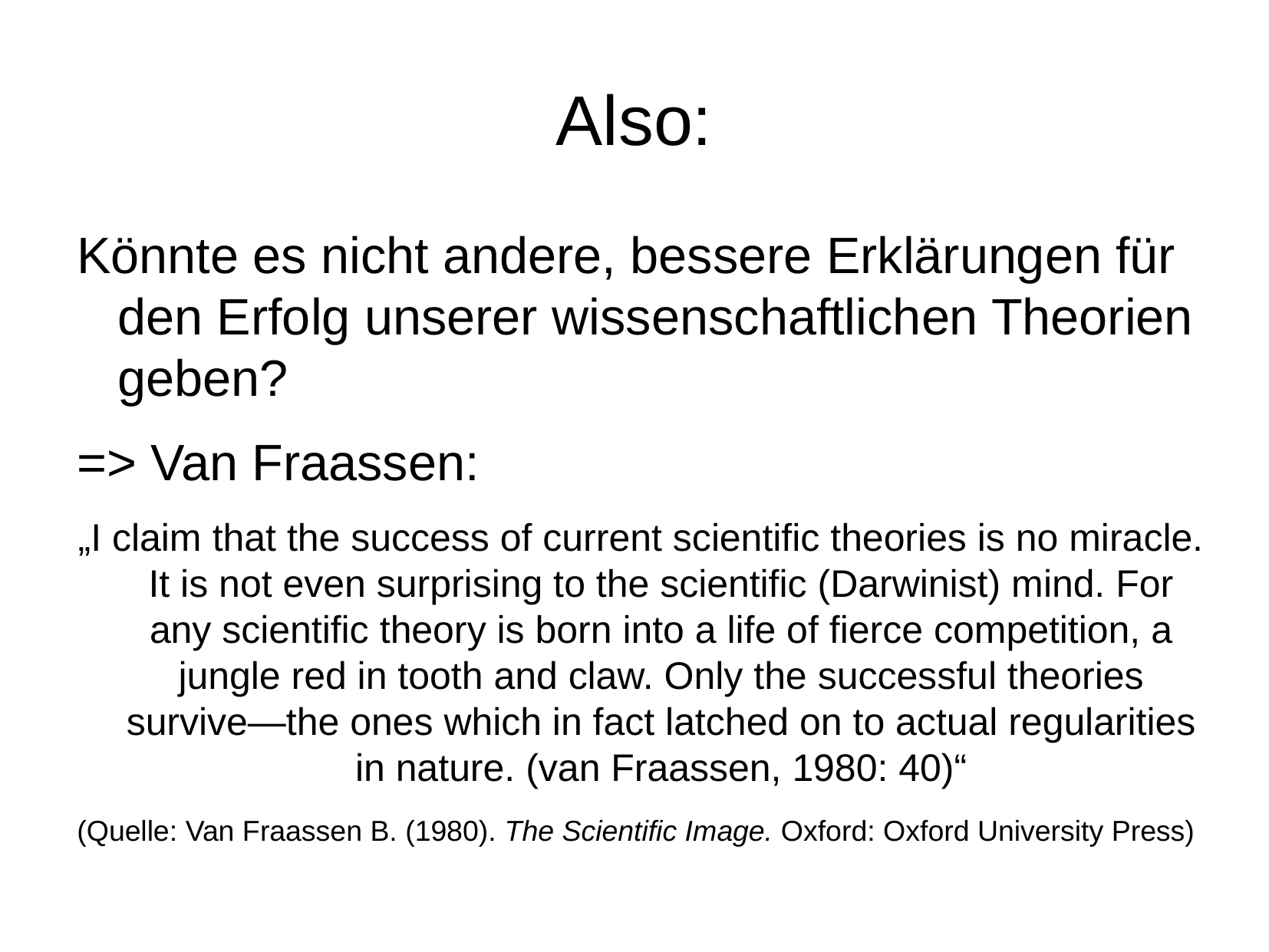

Also:
Könnte es nicht andere, bessere Erklärungen für den Erfolg unserer wissenschaftlichen Theorien geben?
=> Van Fraassen:
„I claim that the success of current scientific theories is no miracle. It is not even surprising to the scientific (Darwinist) mind. For any scientific theory is born into a life of fierce competition, a jungle red in tooth and claw. Only the successful theories survive—the ones which in fact latched on to actual regularities in nature. (van Fraassen, 1980: 40)“
(Quelle: Van Fraassen B. (1980). The Scientific Image. Oxford: Oxford University Press)